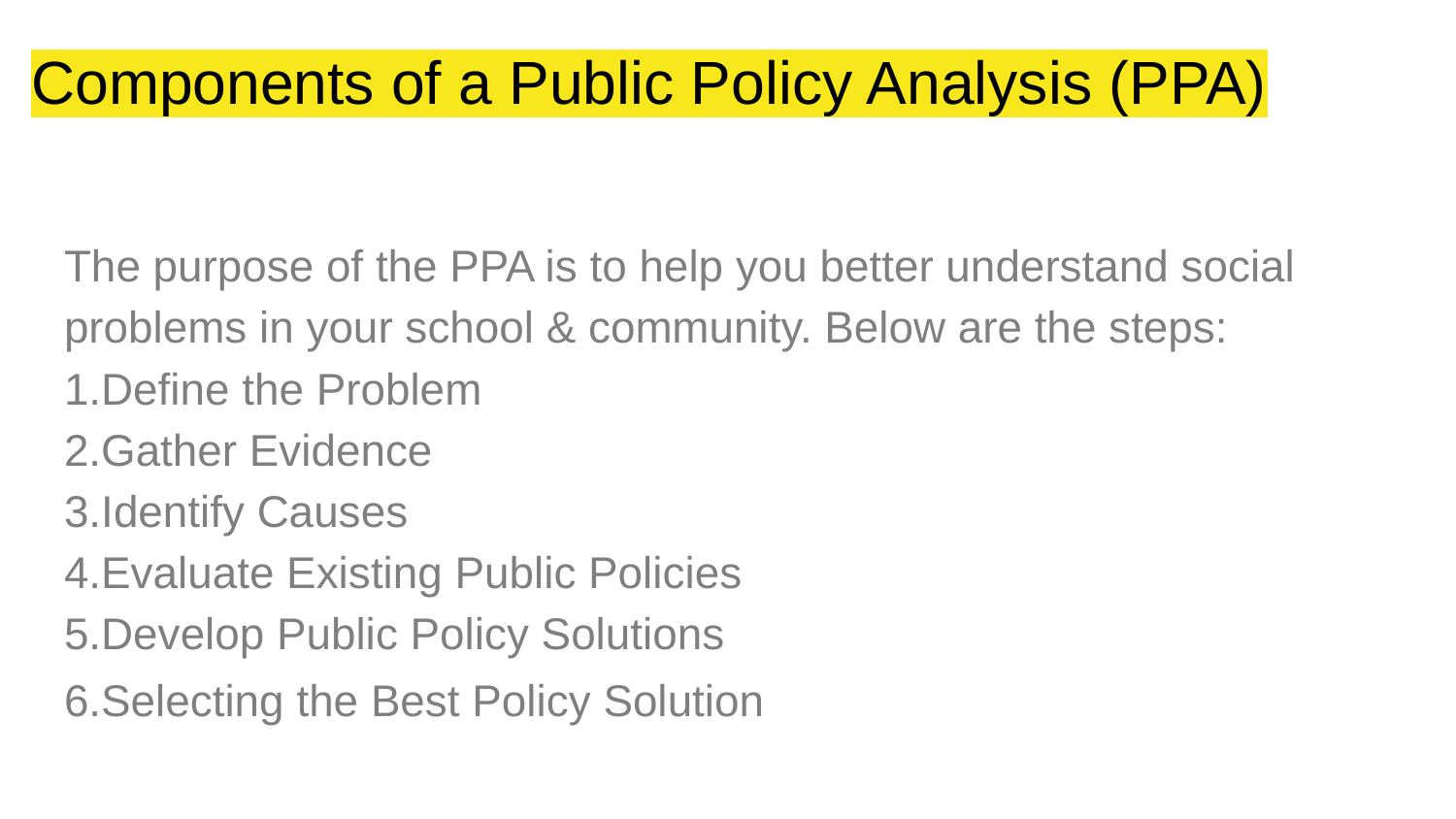

# Components of a Public Policy Analysis (PPA)
The purpose of the PPA is to help you better understand social problems in your school & community. Below are the steps:
1.Define the Problem
2.Gather Evidence
3.Identify Causes
4.Evaluate Existing Public Policies
5.Develop Public Policy Solutions
6.Selecting the Best Policy Solution